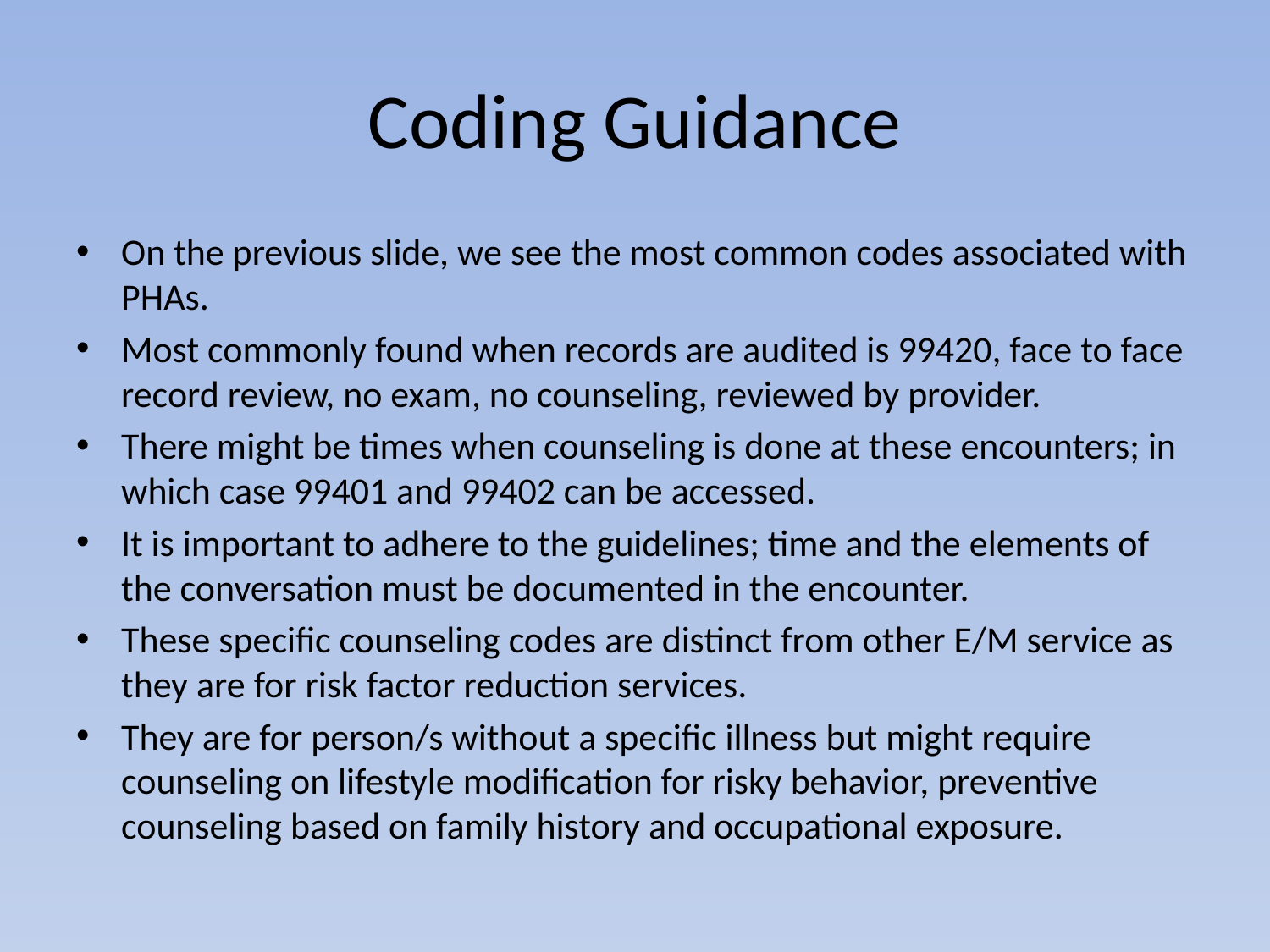

# Coding Guidance
On the previous slide, we see the most common codes associated with PHAs.
Most commonly found when records are audited is 99420, face to face record review, no exam, no counseling, reviewed by provider.
There might be times when counseling is done at these encounters; in which case 99401 and 99402 can be accessed.
It is important to adhere to the guidelines; time and the elements of the conversation must be documented in the encounter.
These specific counseling codes are distinct from other E/M service as they are for risk factor reduction services.
They are for person/s without a specific illness but might require counseling on lifestyle modification for risky behavior, preventive counseling based on family history and occupational exposure.